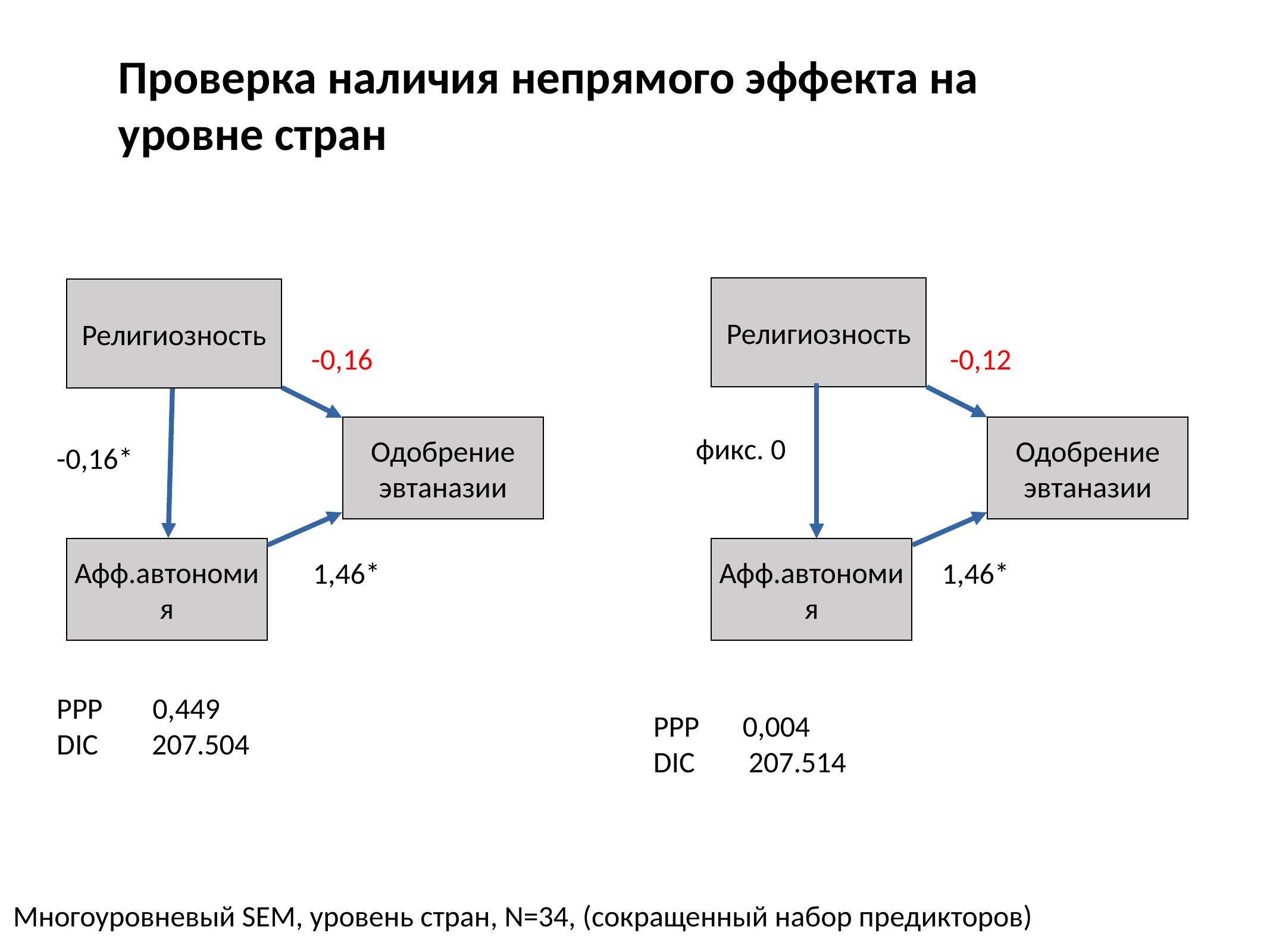

Проверка наличия непрямого эффекта на уровне стран

Религиозность

Религиозность
-0,16
-0,12

Одобрение эвтаназии

Одобрение эвтаназии
фикс. 0
-0,16*

Афф.автономия

Афф.автономия
 1,46*
 1,46*
PPP	 0,449
DIC        207.504
PPP	0,004
DIC        207.514
Многоуровневый SEM, уровень стран, N=34, (сокращенный набор предикторов)